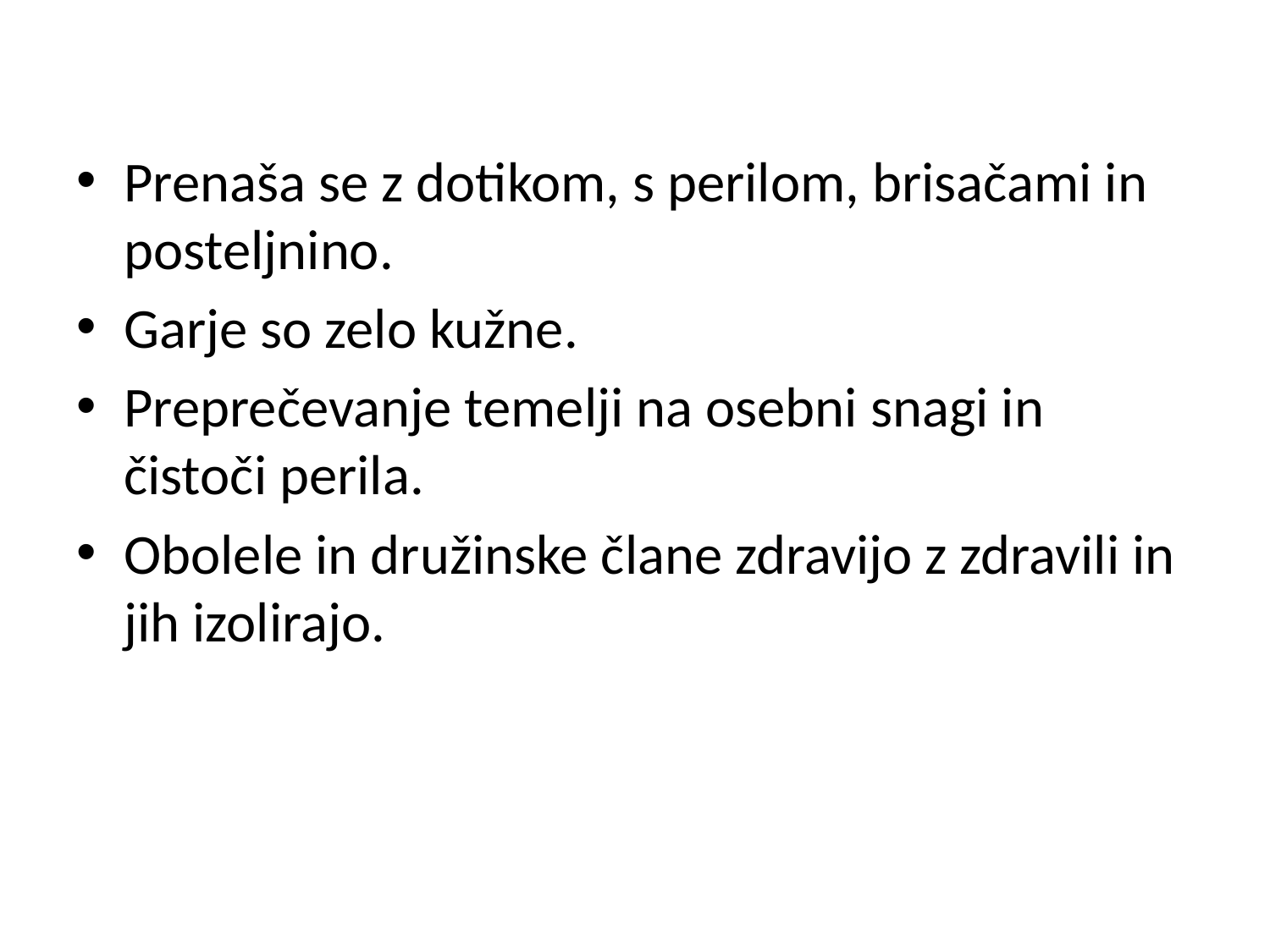

Prenaša se z dotikom, s perilom, brisačami in posteljnino.
Garje so zelo kužne.
Preprečevanje temelji na osebni snagi in čistoči perila.
Obolele in družinske člane zdravijo z zdravili in jih izolirajo.